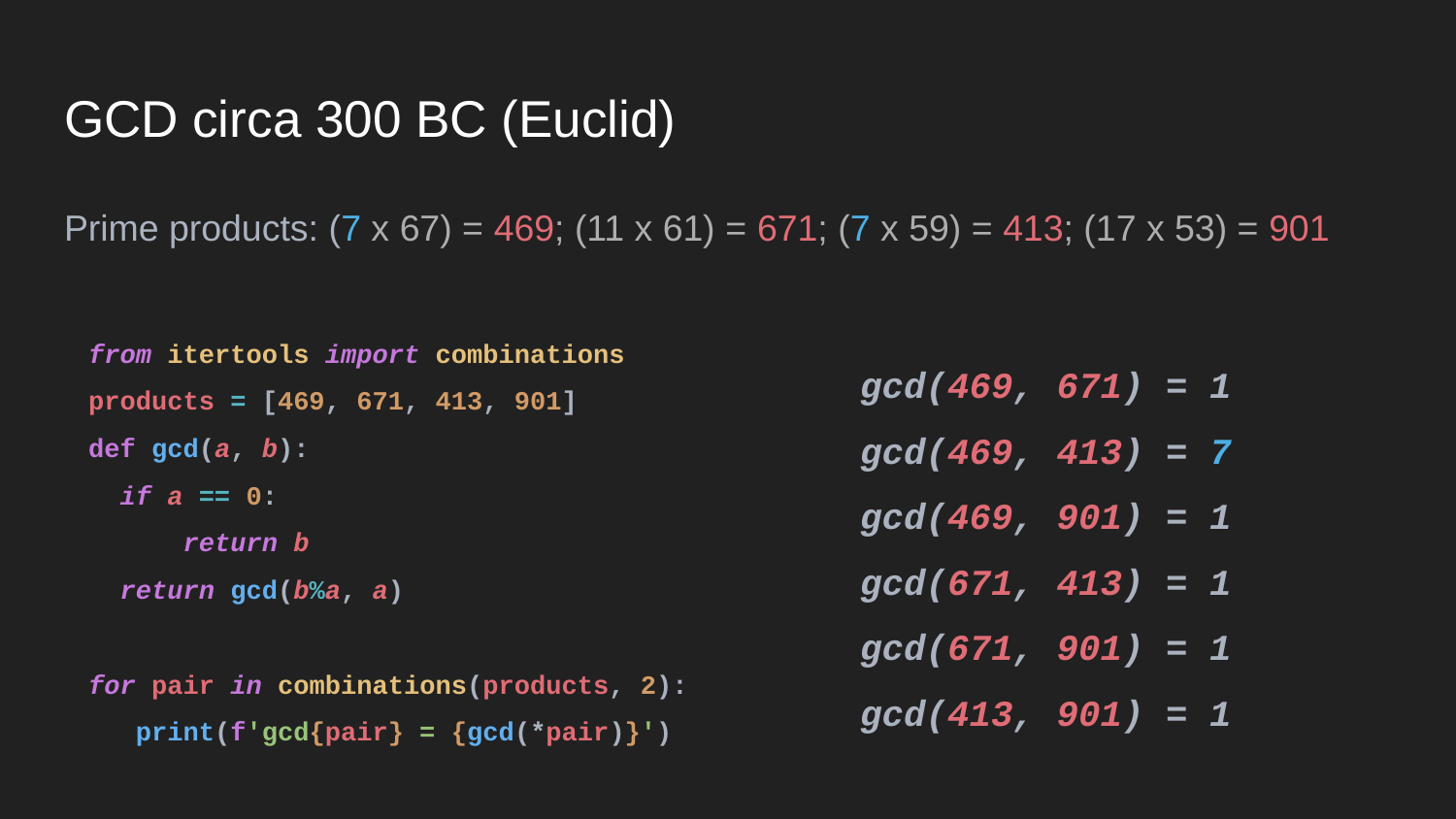

# GCD circa 300 BC (Euclid)
Prime products: (7 x 67) = 469; (11 x 61) = 671; (7 x 59) = 413; (17 x 53) = 901

from itertools import combinations
products = [469, 671, 413, 901]
def gcd(a, b):
  if a == 0:
      return b
  return gcd(b%a, a)

for pair in combinations(products, 2):
   print(f'gcd{pair} = {gcd(*pair)}')
gcd(469, 671) = 1
gcd(469, 413) = 7
gcd(469, 901) = 1
gcd(671, 413) = 1
gcd(671, 901) = 1
gcd(413, 901) = 1